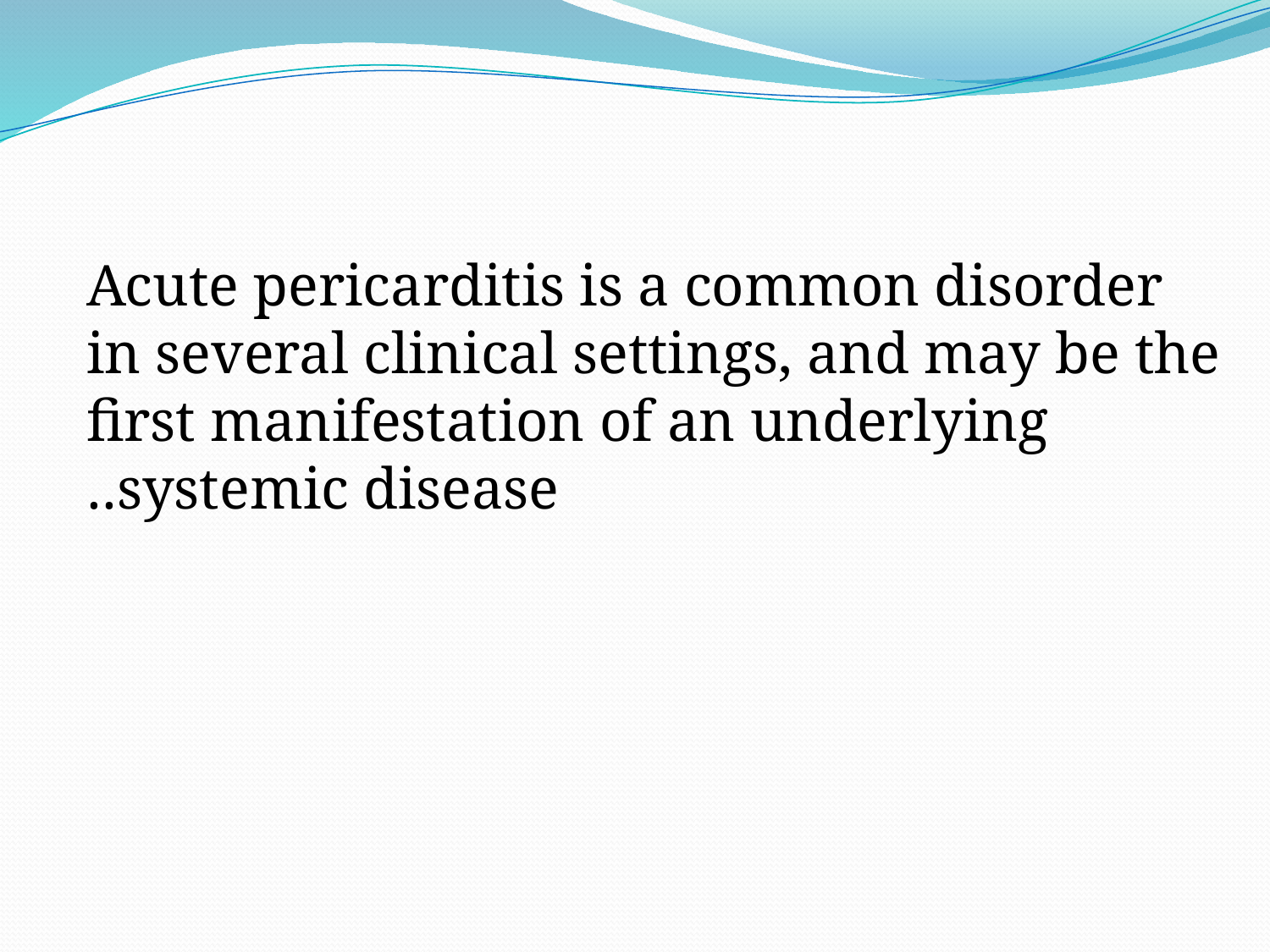

Acute pericarditis is a common disorder in several clinical settings, and may be the first manifestation of an underlying systemic disease..